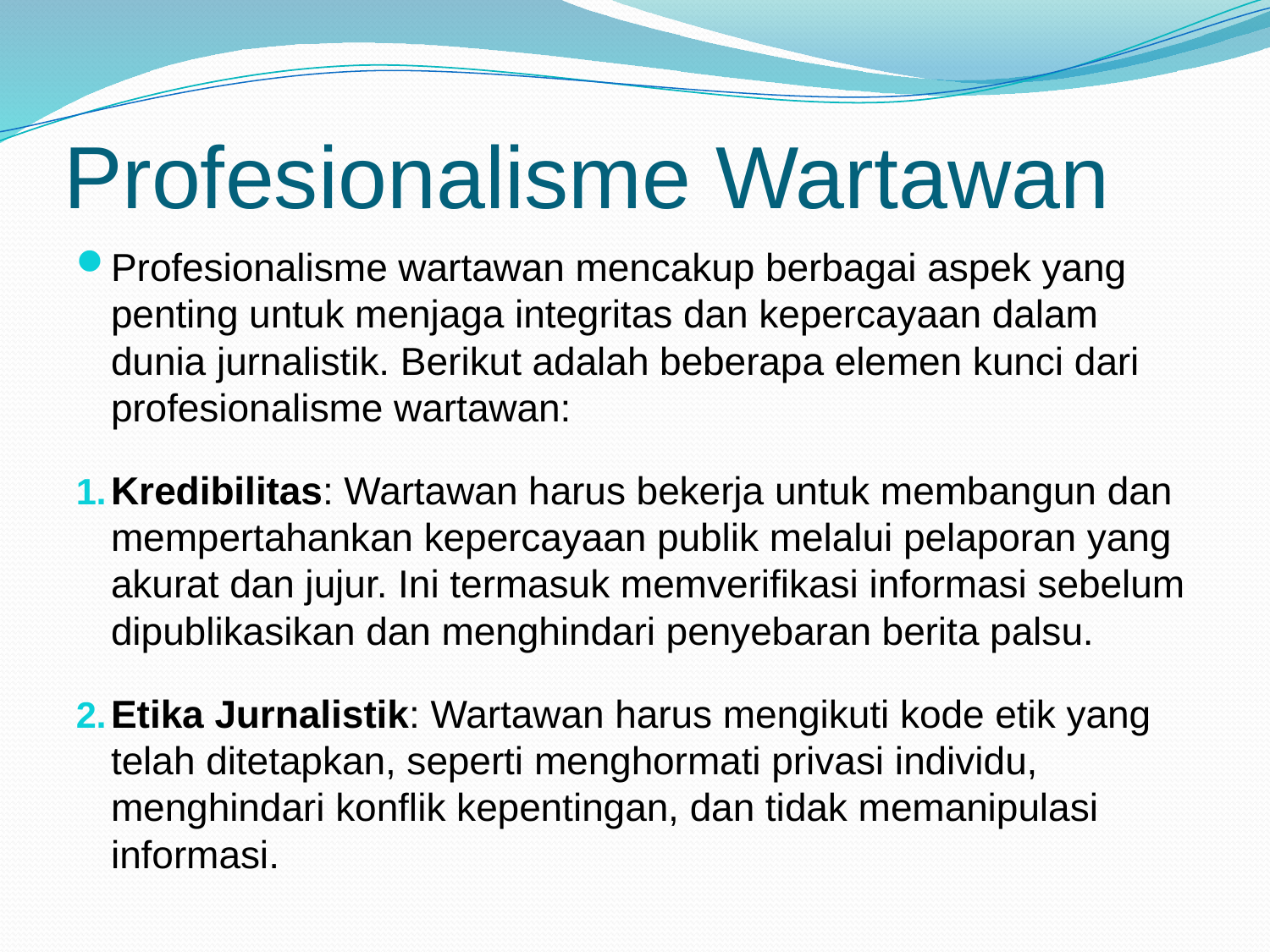

# Profesionalisme Wartawan
Profesionalisme wartawan mencakup berbagai aspek yang penting untuk menjaga integritas dan kepercayaan dalam dunia jurnalistik. Berikut adalah beberapa elemen kunci dari profesionalisme wartawan:
Kredibilitas: Wartawan harus bekerja untuk membangun dan mempertahankan kepercayaan publik melalui pelaporan yang akurat dan jujur. Ini termasuk memverifikasi informasi sebelum dipublikasikan dan menghindari penyebaran berita palsu.
Etika Jurnalistik: Wartawan harus mengikuti kode etik yang telah ditetapkan, seperti menghormati privasi individu, menghindari konflik kepentingan, dan tidak memanipulasi informasi.